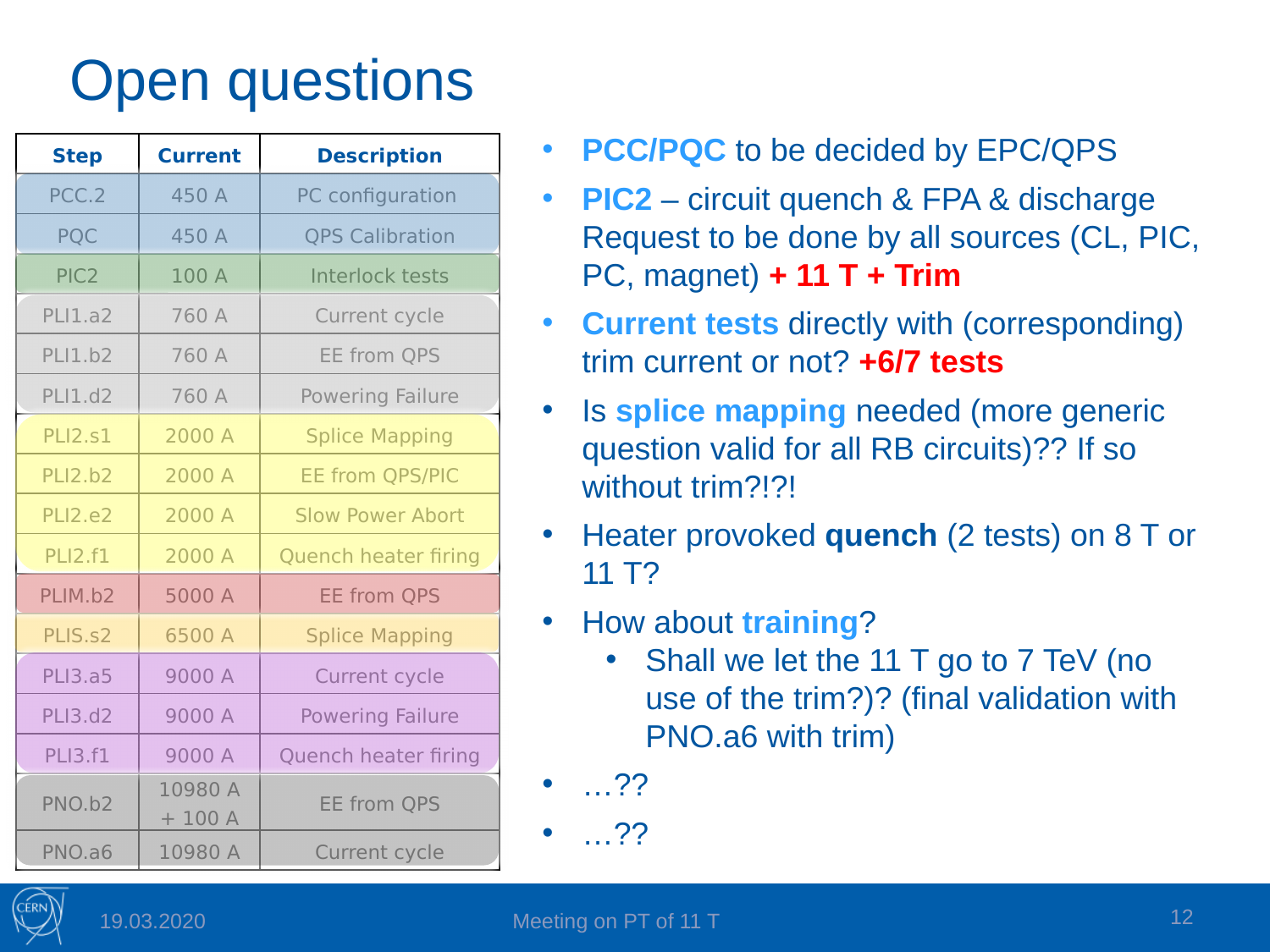

# Open questions
PCC/PQC to be decided by EPC/QPS
PIC2 – circuit quench & FPA & discharge Request to be done by all sources (CL, PIC, PC, magnet) + 11 T + Trim
Current tests directly with (corresponding) trim current or not? +6/7 tests
Is splice mapping needed (more generic question valid for all RB circuits)?? If so without trim?!?!
Heater provoked quench (2 tests) on 8 T or 11 T?
How about training?
Shall we let the 11 T go to 7 TeV (no use of the trim?)? (final validation with PNO.a6 with trim)
…??
…??
| Step | Current | Description |
| --- | --- | --- |
| PCC.2 | 450 A | PC configuration |
| PQC | 450 A | QPS Calibration |
| PIC2 | 100 A | Interlock tests |
| PLI1.a2 | 760 A | Current cycle |
| PLI1.b2 | 760 A | EE from QPS |
| PLI1.d2 | 760 A | Powering Failure |
| PLI2.s1 | 2000 A | Splice Mapping |
| PLI2.b2 | 2000 A | EE from QPS/PIC |
| PLI2.e2 | 2000 A | Slow Power Abort |
| PLI2.f1 | 2000 A | Quench heater firing |
| PLIM.b2 | 5000 A | EE from QPS |
| PLIS.s2 | 6500 A | Splice Mapping |
| PLI3.a5 | 9000 A | Current cycle |
| PLI3.d2 | 9000 A | Powering Failure |
| PLI3.f1 | 9000 A | Quench heater firing |
| PNO.b2 | 10980 A + 100 A | EE from QPS |
| PNO.a6 | 10980 A | Current cycle |

12
19.03.2020
Meeting on PT of 11 T